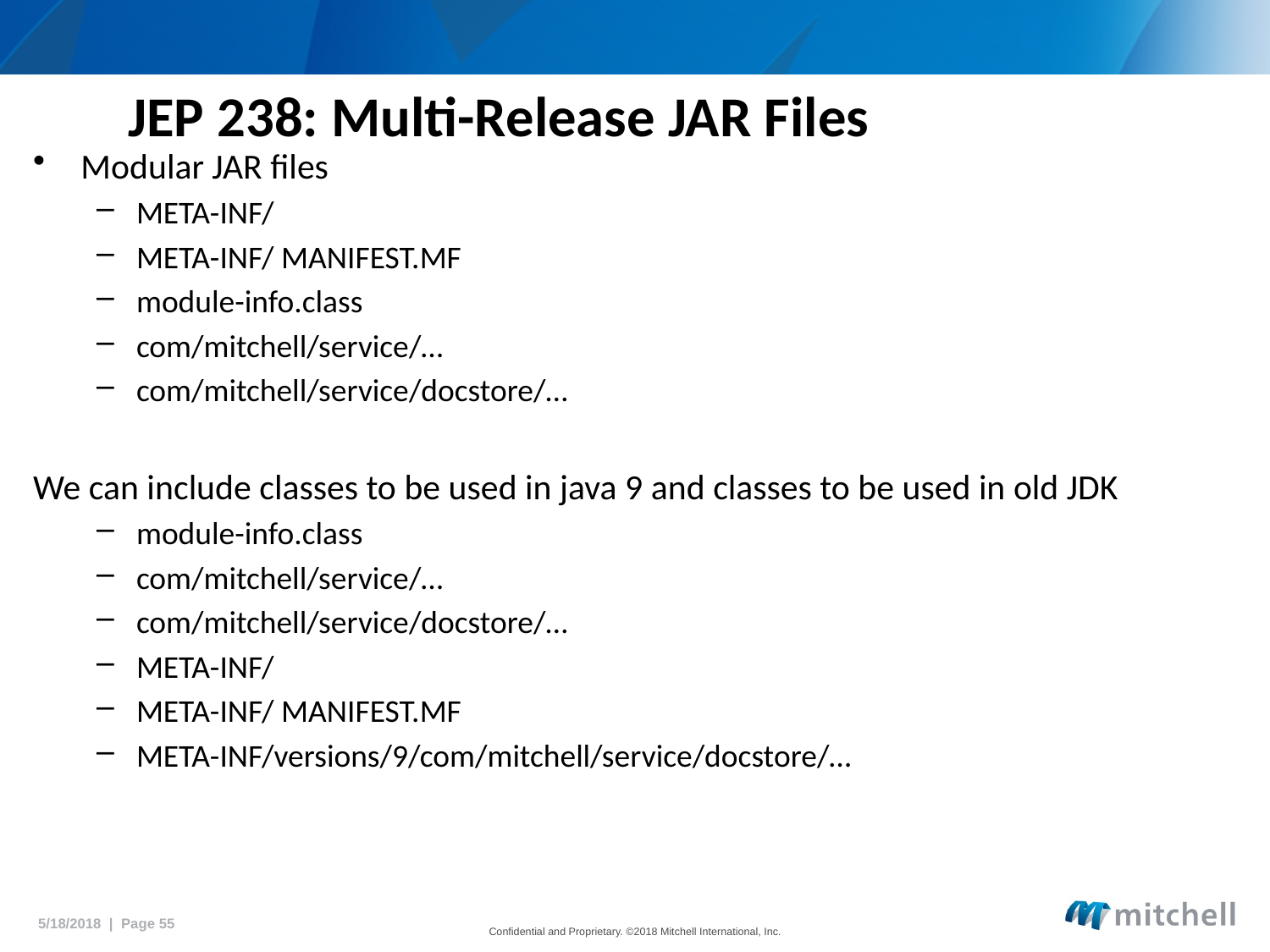

# JEP 238: Multi-Release JAR Files
Modular JAR files
META-INF/
META-INF/ MANIFEST.MF
module-info.class
com/mitchell/service/…
com/mitchell/service/docstore/…

We can include classes to be used in java 9 and classes to be used in old JDK
module-info.class
com/mitchell/service/…
com/mitchell/service/docstore/…
META-INF/
META-INF/ MANIFEST.MF
META-INF/versions/9/com/mitchell/service/docstore/…

5/18/2018  |  Page 55